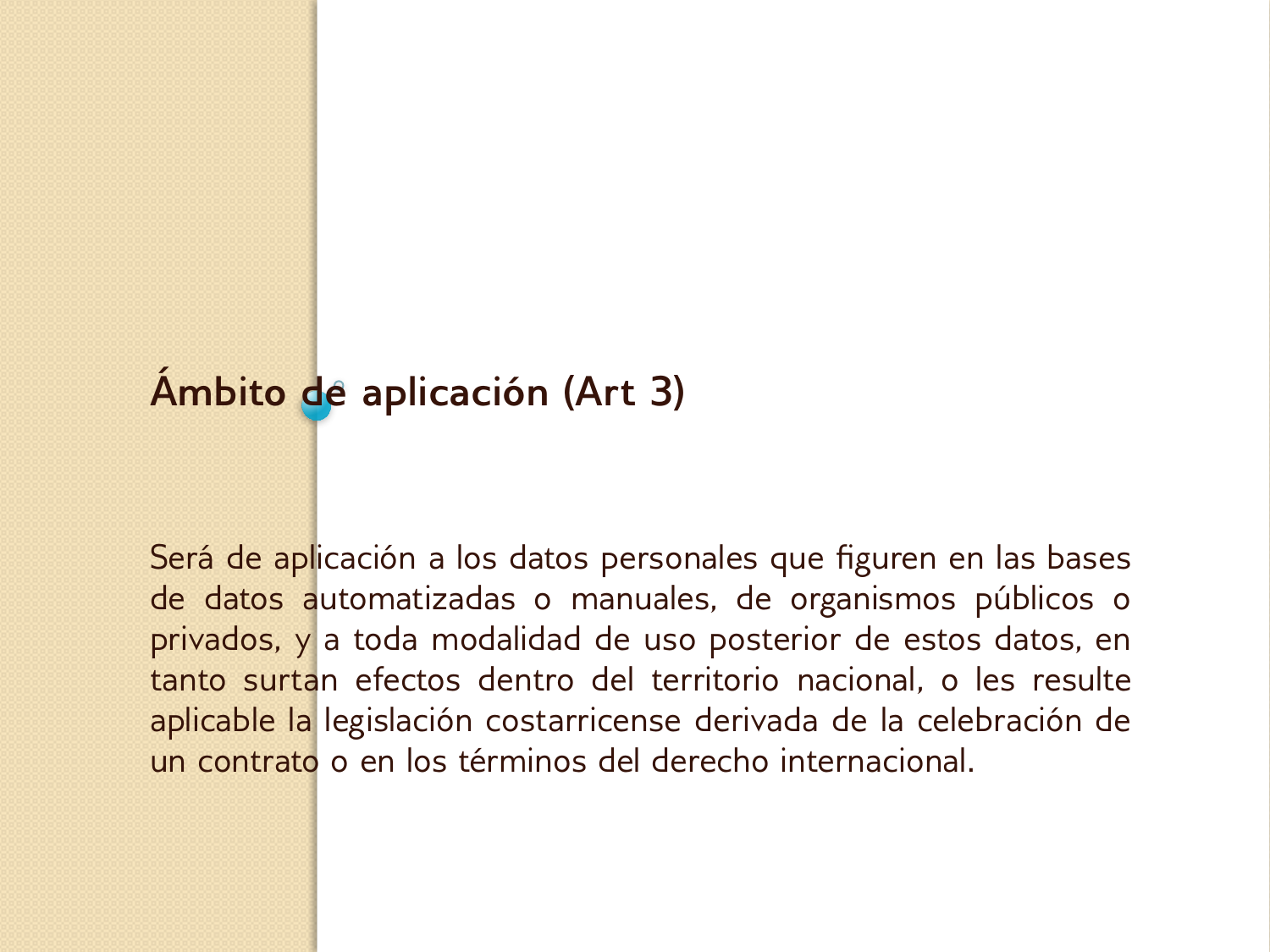

# ASPECTOS IMPORTANTES DEL REGLAMENTO
Ámbito de aplicación (Art 3)

Será de aplicación a los datos personales que figuren en las bases de datos automatizadas o manuales, de organismos públicos o privados, y a toda modalidad de uso posterior de estos datos, en tanto surtan efectos dentro del territorio nacional, o les resulte aplicable la legislación costarricense derivada de la celebración de un contrato o en los términos del derecho internacional.